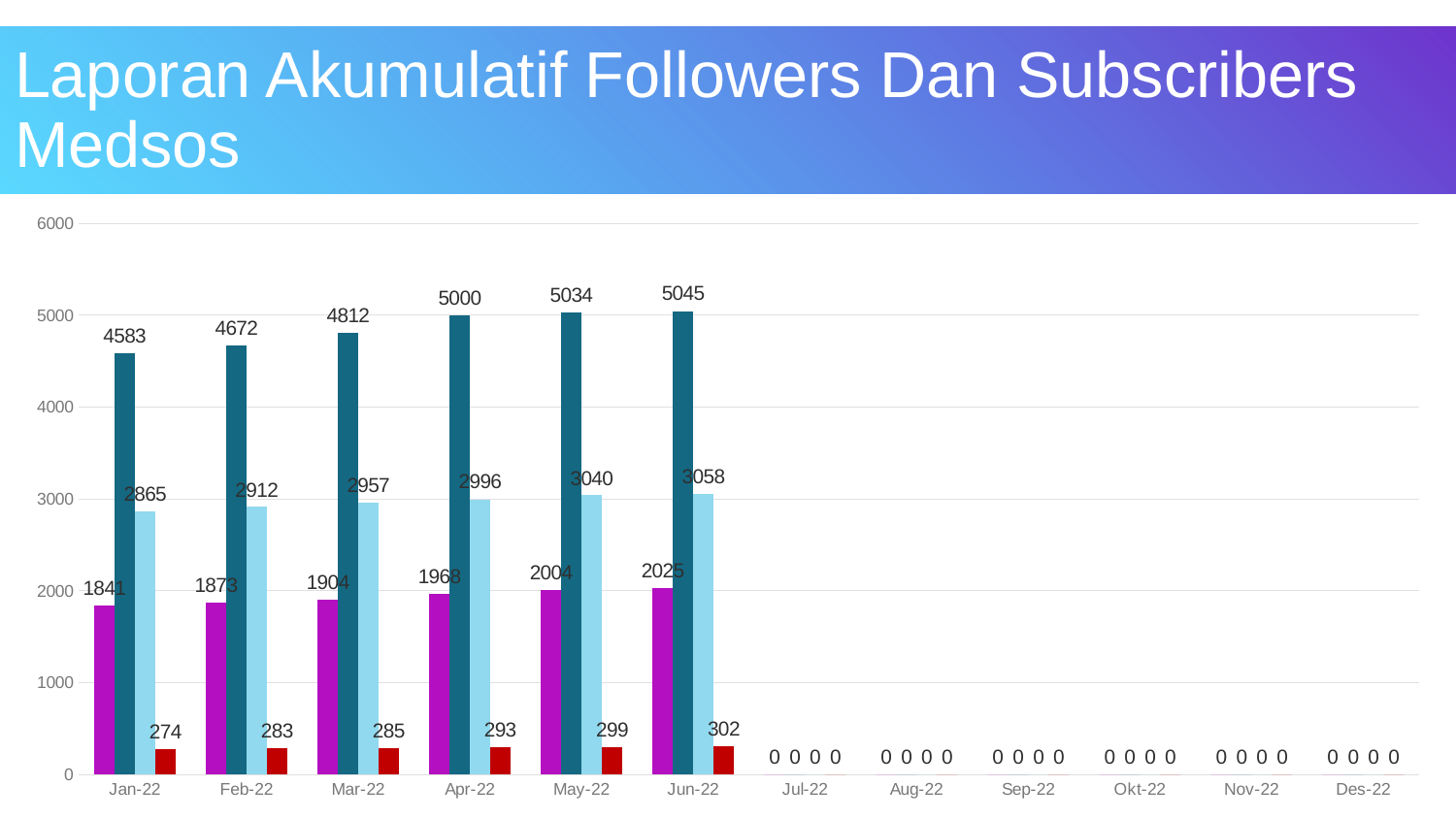

# Laporan Akumulatif Followers Dan Subscribers Medsos

### Chart

| Category | Instagram | Facebook | Twitter | Youtube |
|---|---|---|---|---|
| Jan-22 | 1841.0 | 4583.0 | 2865.0 | 274.0 |
| Feb-22 | 1873.0 | 4672.0 | 2912.0 | 283.0 |
| Mar-22 | 1904.0 | 4812.0 | 2957.0 | 285.0 |
| Apr-22 | 1968.0 | 5000.0 | 2996.0 | 293.0 |
| May-22 | 2004.0 | 5034.0 | 3040.0 | 299.0 |
| Jun-22 | 2025.0 | 5045.0 | 3058.0 | 302.0 |
| Jul-22 | 0.0 | 0.0 | 0.0 | 0.0 |
| Aug-22 | 0.0 | 0.0 | 0.0 | 0.0 |
| Sep-22 | 0.0 | 0.0 | 0.0 | 0.0 |
| Okt-22 | 0.0 | 0.0 | 0.0 | 0.0 |
| Nov-22 | 0.0 | 0.0 | 0.0 | 0.0 |
| Des-22 | 0.0 | 0.0 | 0.0 | 0.0 |